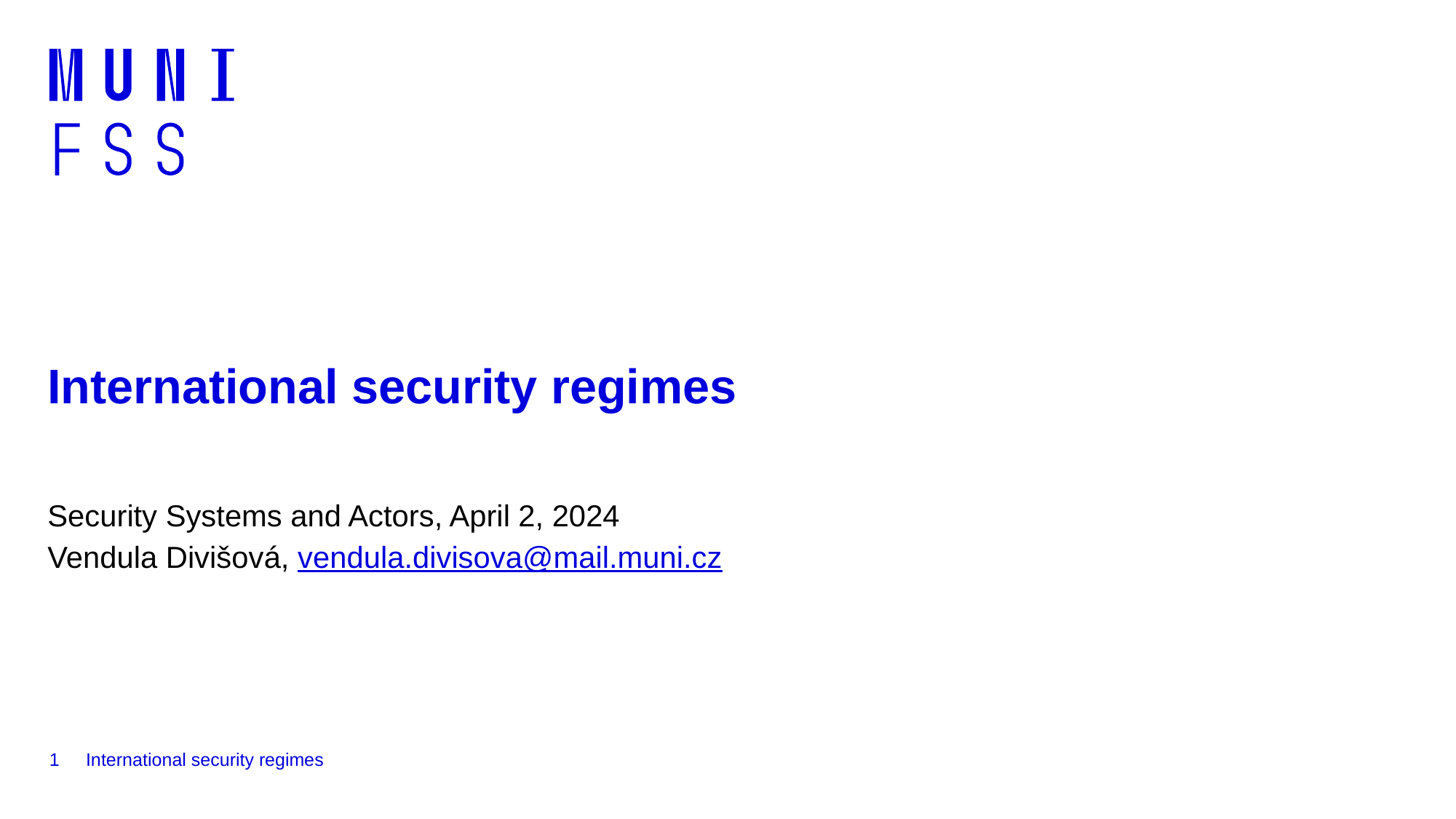

# International security regimes
Security Systems and Actors, April 2, 2024
Vendula Divišová, vendula.divisova@mail.muni.cz

1
International security regimes